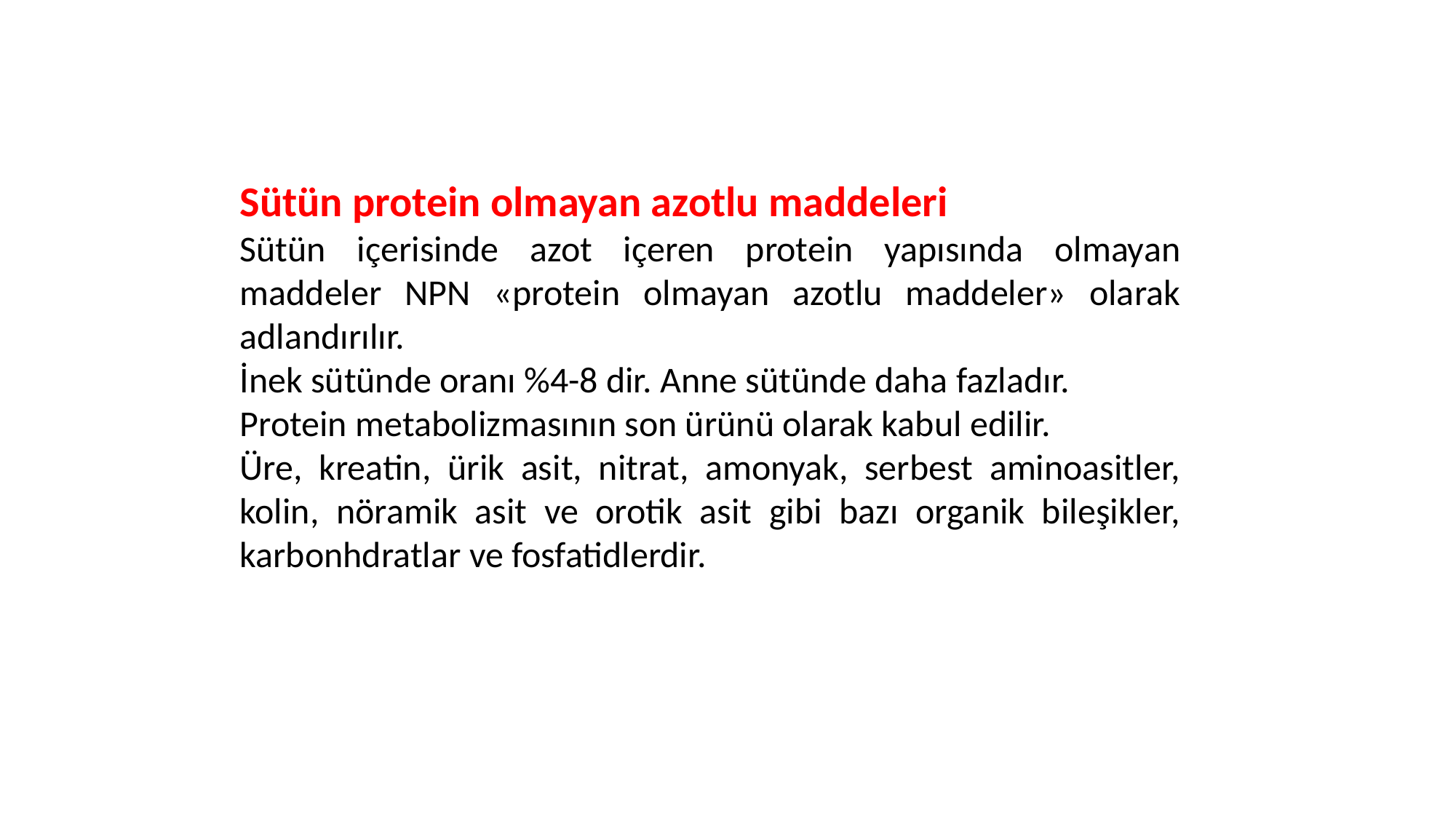

Sütün protein olmayan azotlu maddeleri
Sütün içerisinde azot içeren protein yapısında olmayan maddeler NPN «protein olmayan azotlu maddeler» olarak adlandırılır.
İnek sütünde oranı %4-8 dir. Anne sütünde daha fazladır.
Protein metabolizmasının son ürünü olarak kabul edilir.
Üre, kreatin, ürik asit, nitrat, amonyak, serbest aminoasitler, kolin, nöramik asit ve orotik asit gibi bazı organik bileşikler, karbonhdratlar ve fosfatidlerdir.